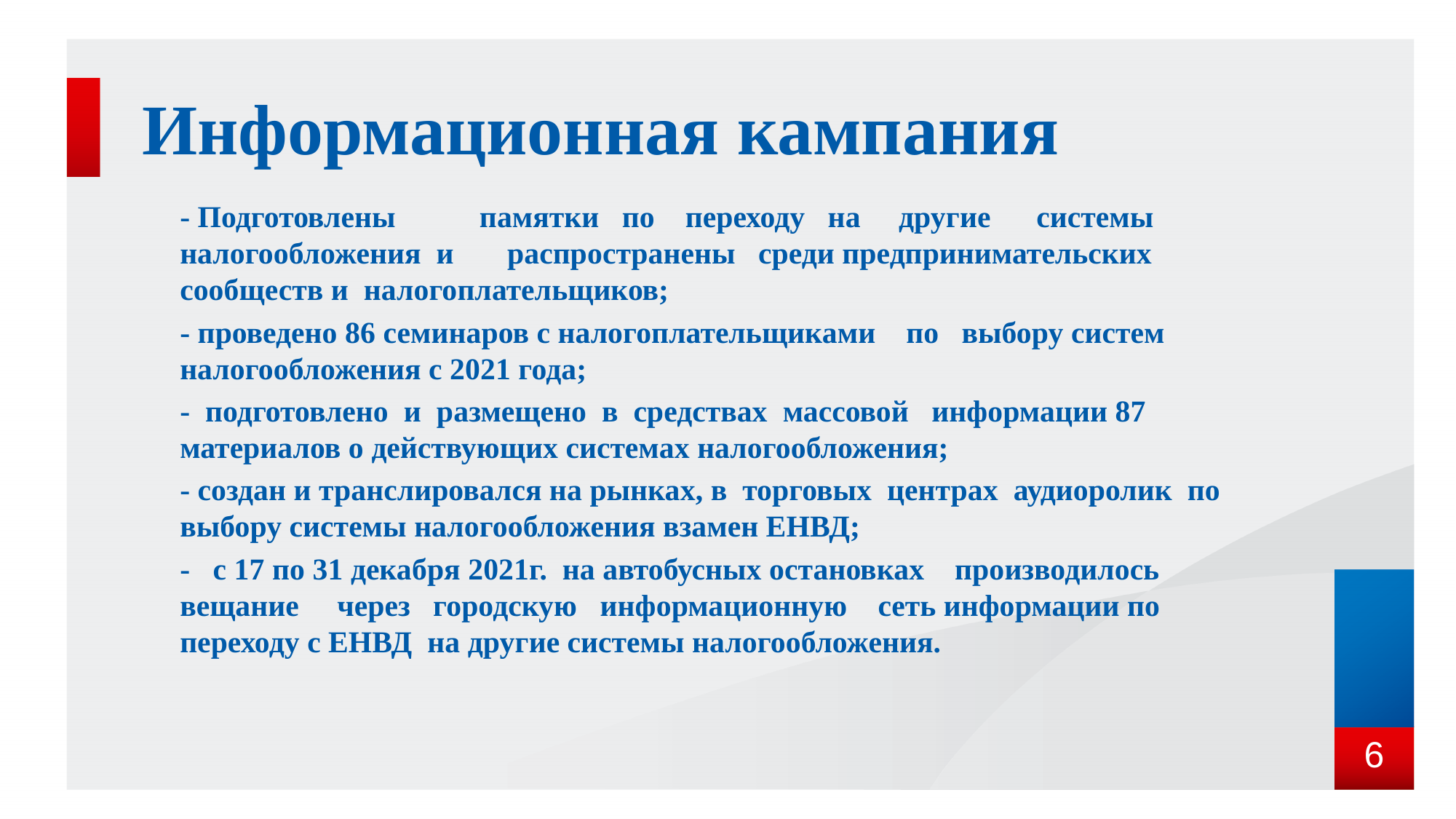

# Информационная кампания
- Подготовлены           памятки   по    переходу   на     другие      системы налогообложения  и       распространены   среди предпринимательских сообществ и  налогоплательщиков;
- проведено 86 семинаров с налогоплательщиками    по   выбору систем налогообложения с 2021 года;
-  подготовлено  и  размещено  в  средствах  массовой   информации 87  материалов о действующих системах налогообложения;
- создан и транслировался на рынках, в  торговых  центрах  аудиоролик  по   выбору системы налогообложения взамен ЕНВД;
-   с 17 по 31 декабря 2021г.  на автобусных остановках    производилось   вещание     через   городскую   информационную    сеть информации по переходу с ЕНВД  на другие системы налогообложения.
6